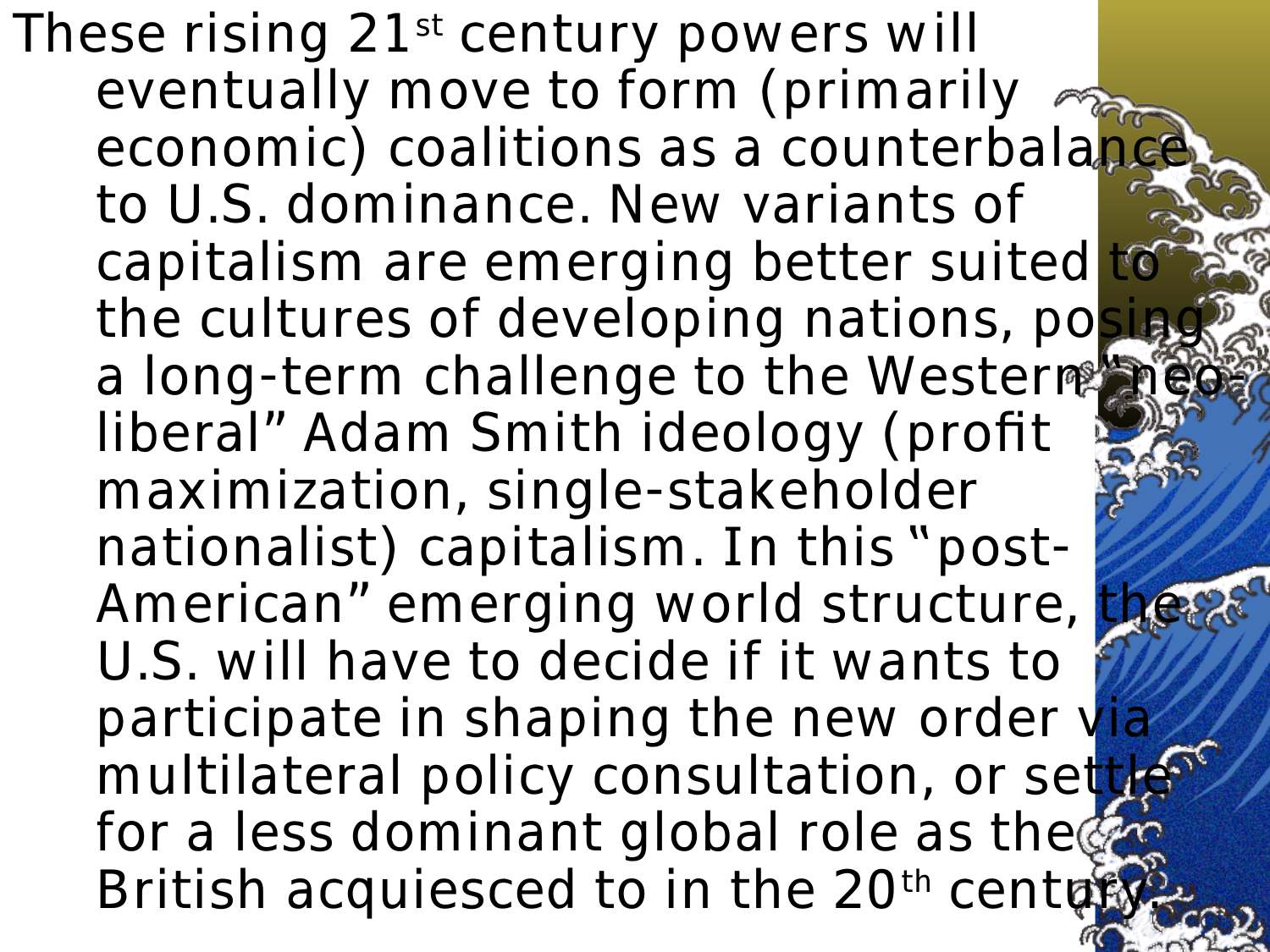

These rising 21st century powers will eventually move to form (primarily economic) coalitions as a counterbalance to U.S. dominance. New variants of capitalism are emerging better suited to the cultures of developing nations, posing a long-term challenge to the Western “neo-liberal” Adam Smith ideology (profit maximization, single-stakeholder nationalist) capitalism. In this “post-American” emerging world structure, the U.S. will have to decide if it wants to participate in shaping the new order via multilateral policy consultation, or settle for a less dominant global role as the British acquiesced to in the 20th century.